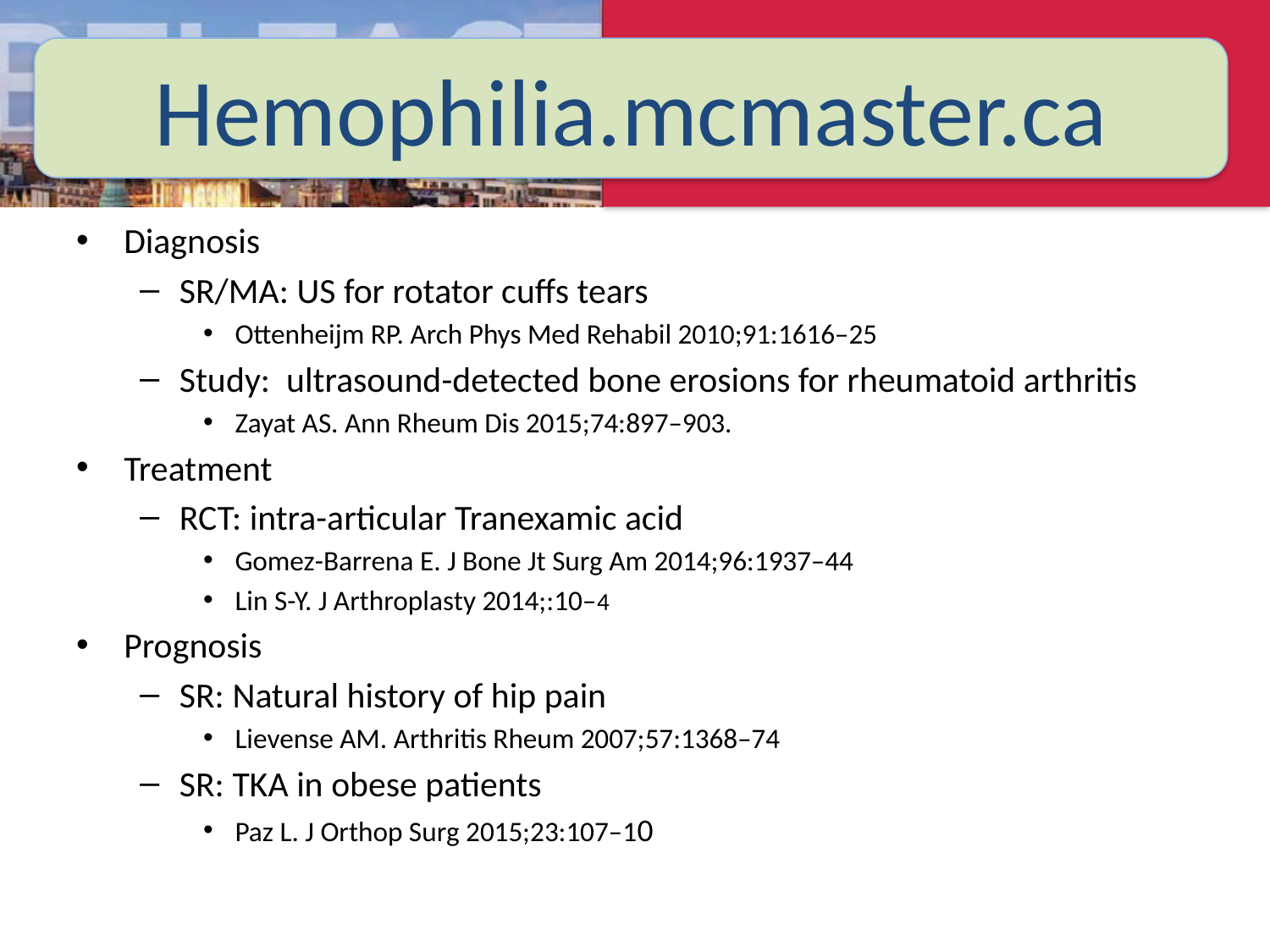

Hemophilia.mcmaster.ca
# Some good examples
Diagnosis
SR/MA: US for rotator cuffs tears
Ottenheijm RP. Arch Phys Med Rehabil 2010;91:1616–25
Study:  ultrasound-detected bone erosions for rheumatoid arthritis
Zayat AS. Ann Rheum Dis 2015;74:897–903.
Treatment
RCT: intra-articular Tranexamic acid
Gomez-Barrena E. J Bone Jt Surg Am 2014;96:1937–44
Lin S-Y. J Arthroplasty 2014;:10–4
Prognosis
SR: Natural history of hip pain
Lievense AM. Arthritis Rheum 2007;57:1368–74
SR: TKA in obese patients
Paz L. J Orthop Surg 2015;23:107–10